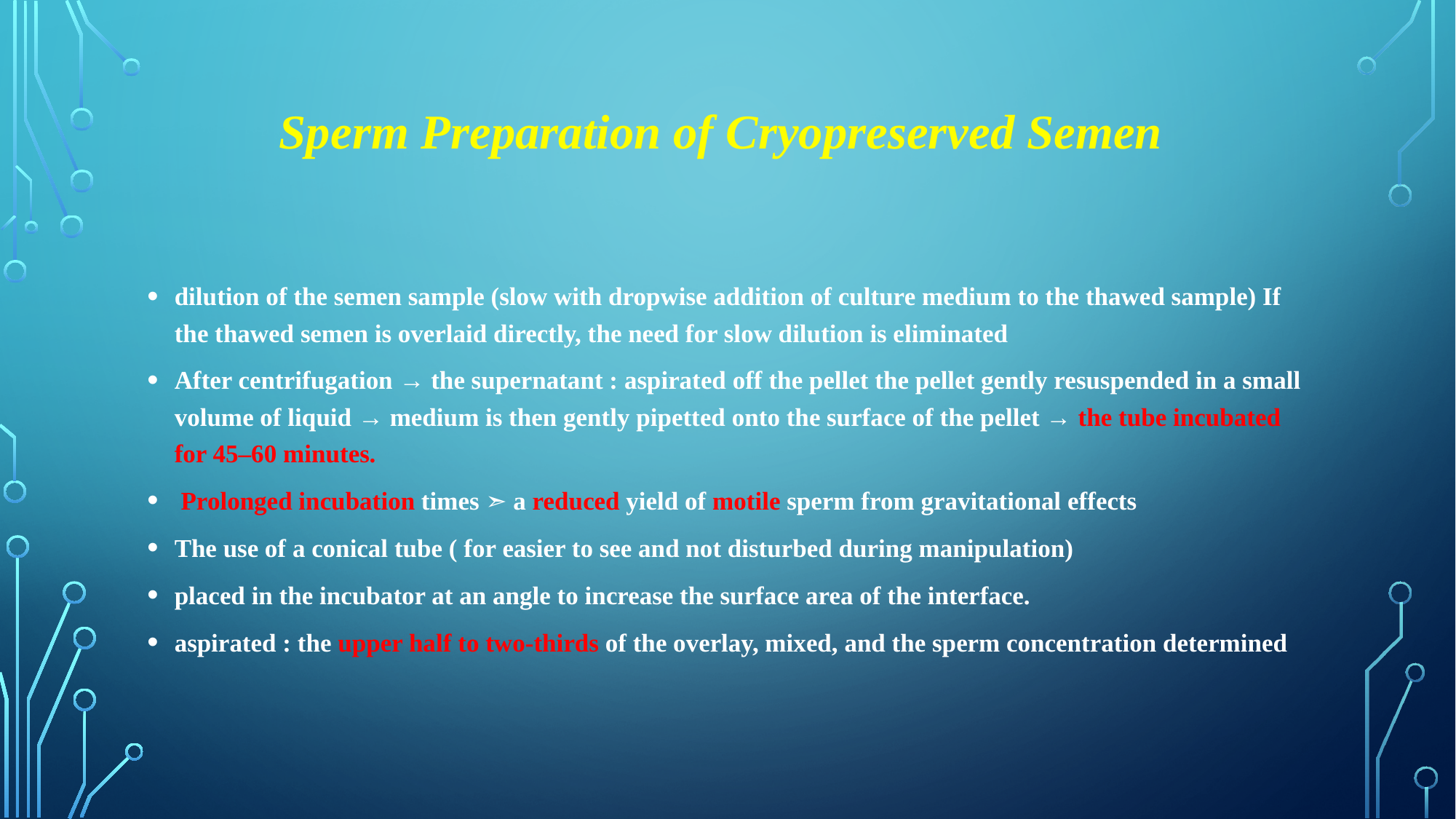

# Sperm Preparation of Cryopreserved Semen
dilution of the semen sample (slow with dropwise addition of culture medium to the thawed sample) If the thawed semen is overlaid directly, the need for slow dilution is eliminated
After centrifugation → the supernatant : aspirated off the pellet the pellet gently resuspended in a small volume of liquid → medium is then gently pipetted onto the surface of the pellet → the tube incubated for 45–60 minutes.
 Prolonged incubation times ➣ a reduced yield of motile sperm from gravitational effects
The use of a conical tube ( for easier to see and not disturbed during manipulation)
placed in the incubator at an angle to increase the surface area of the interface.
aspirated : the upper half to two-thirds of the overlay, mixed, and the sperm concentration determined